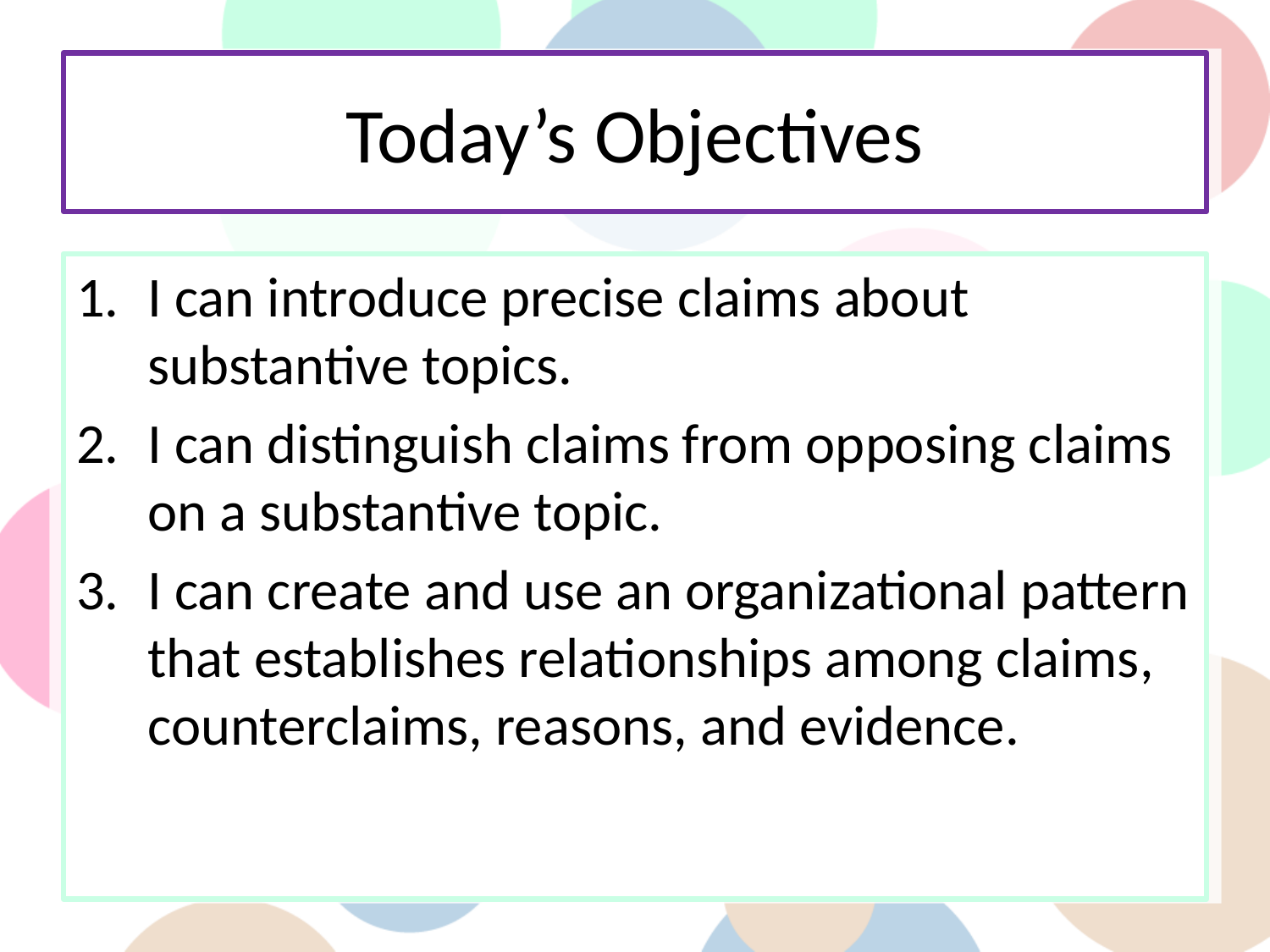

# Today’s Objectives
I can introduce precise claims about substantive topics.
I can distinguish claims from opposing claims on a substantive topic.
I can create and use an organizational pattern that establishes relationships among claims, counterclaims, reasons, and evidence.